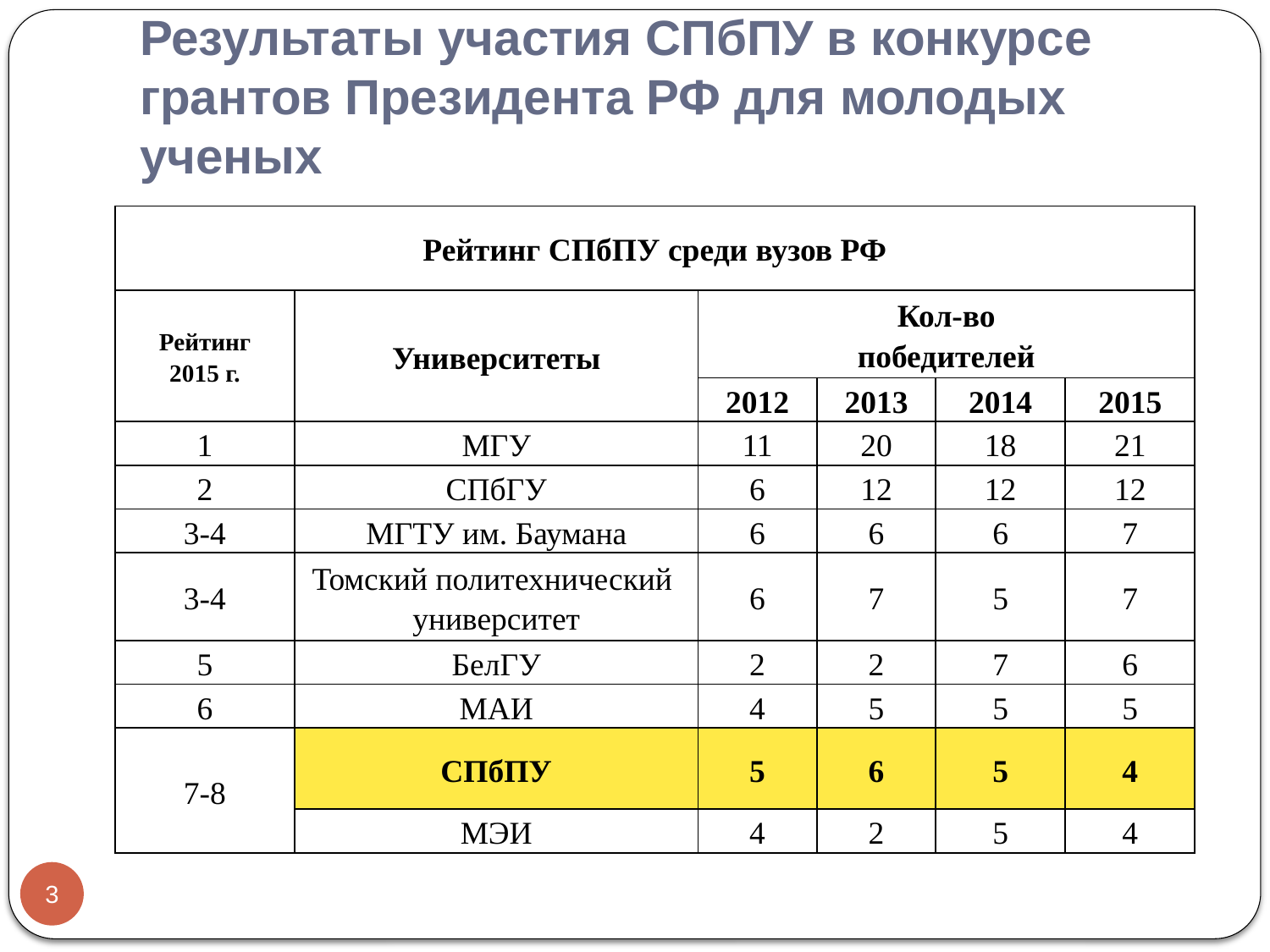

# Результаты участия СПбПУ в конкурсе грантов Президента РФ для молодых ученых
| Рейтинг СПбПУ среди вузов РФ |  |  |  |  |  |
| --- | --- | --- | --- | --- | --- |
| Рейтинг 2015 г. | Университеты | Кол-во победителей |  |  |  |
|  |  | 2012 | 2013 | 2014 | 2015 |
| 1 | МГУ | 11 | 20 | 18 | 21 |
| 2 | СПбГУ | 6 | 12 | 12 | 12 |
| 3-4 | МГТУ им. Баумана | 6 | 6 | 6 | 7 |
| 3-4 | Томский политехнический университет | 6 | 7 | 5 | 7 |
| 5 | БелГУ | 2 | 2 | 7 | 6 |
| 6 | МАИ | 4 | 5 | 5 | 5 |
| 7-8 | СПбПУ | 5 | 6 | 5 | 4 |
|  | МЭИ | 4 | 2 | 5 | 4 |
3